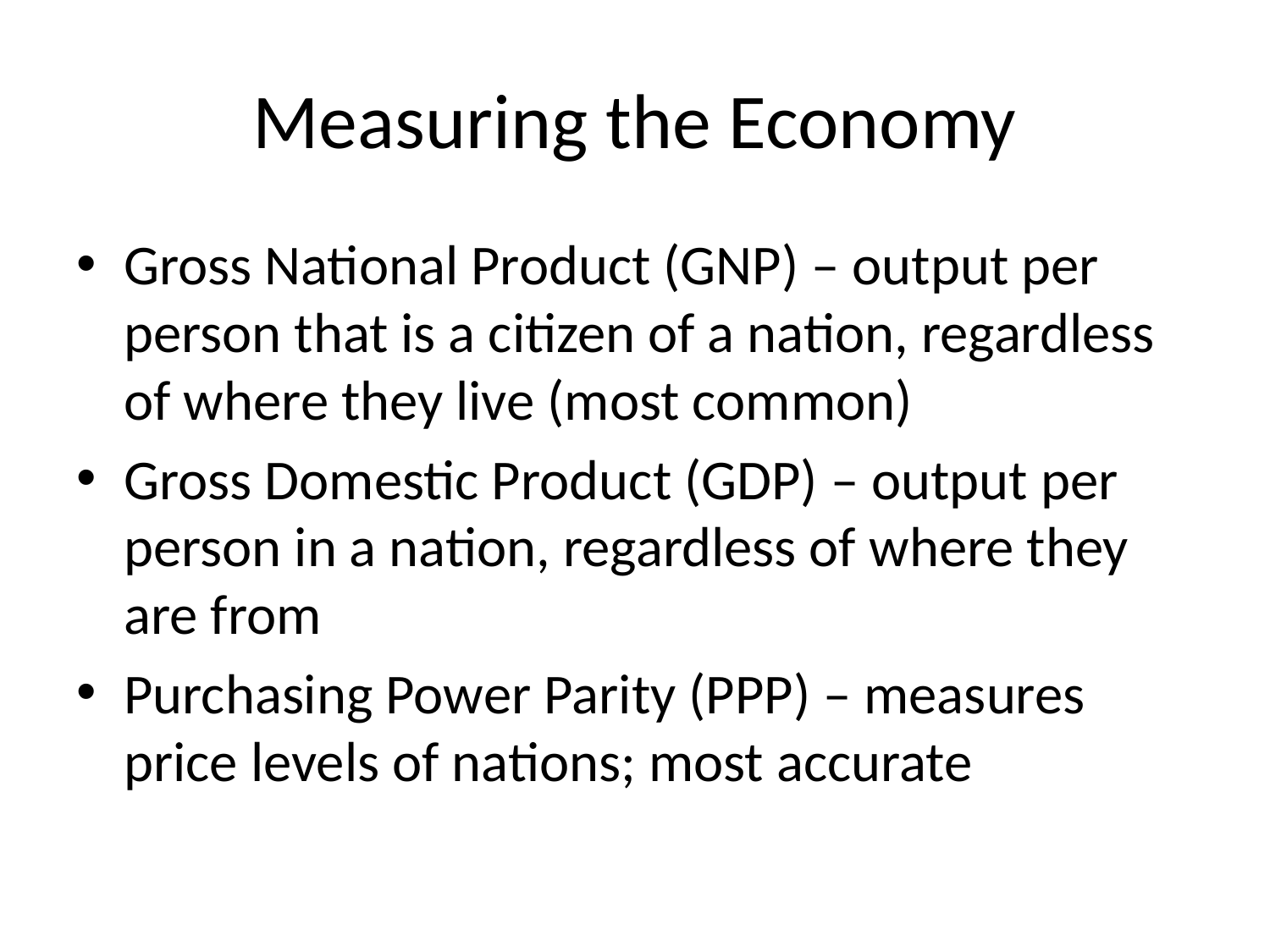

# Measuring the Economy
Gross National Product (GNP) – output per person that is a citizen of a nation, regardless of where they live (most common)
Gross Domestic Product (GDP) – output per person in a nation, regardless of where they are from
Purchasing Power Parity (PPP) – measures price levels of nations; most accurate